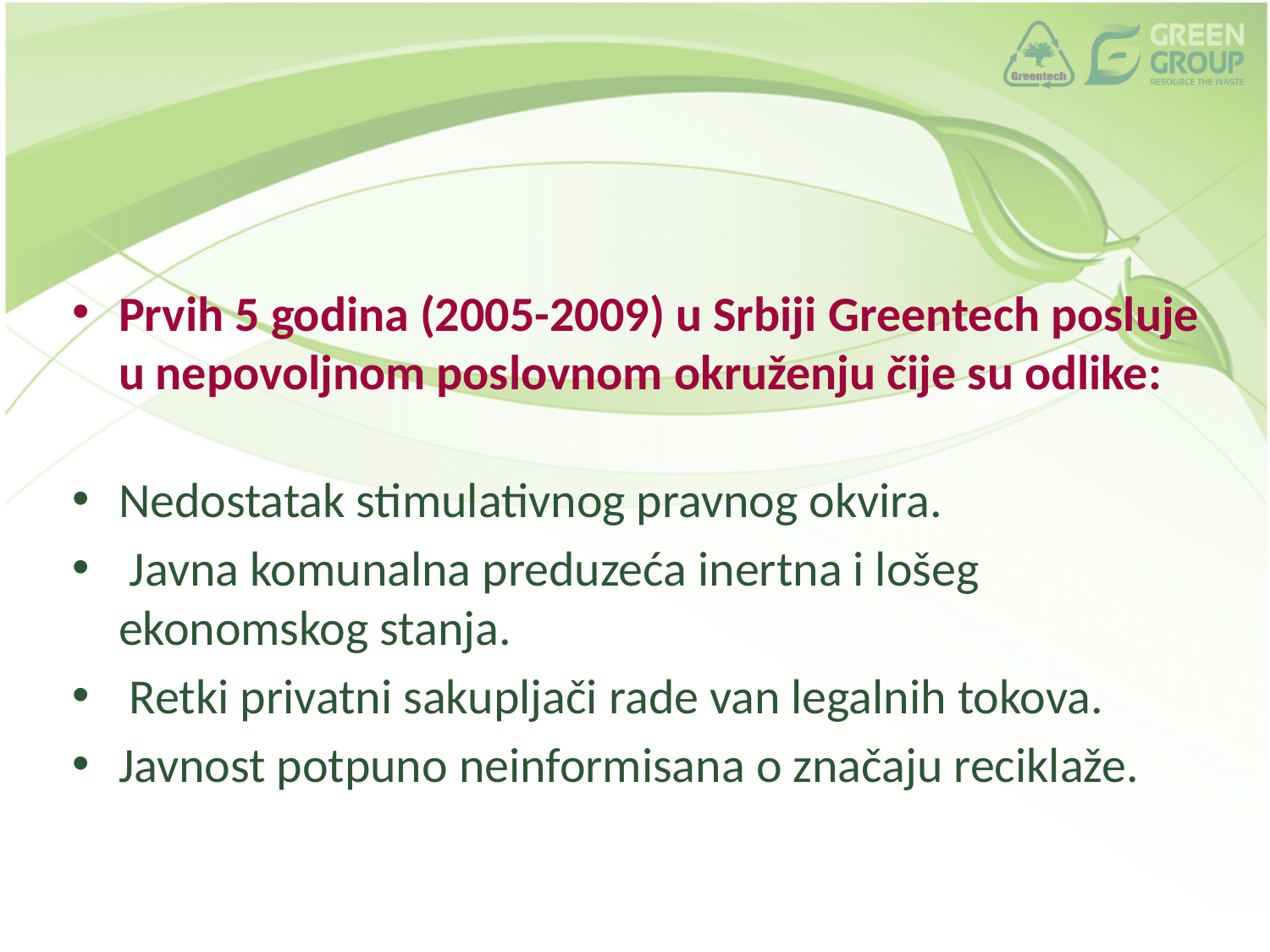

Prvih 5 godina (2005-2009) u Srbiji Greentech posluje u nepovoljnom poslovnom okruženju čije su odlike:
Nedostatak stimulativnog pravnog okvira.
 Javna komunalna preduzeća inertna i lošeg ekonomskog stanja.
 Retki privatni sakupljači rade van legalnih tokova.
Javnost potpuno neinformisana o značaju reciklaže.